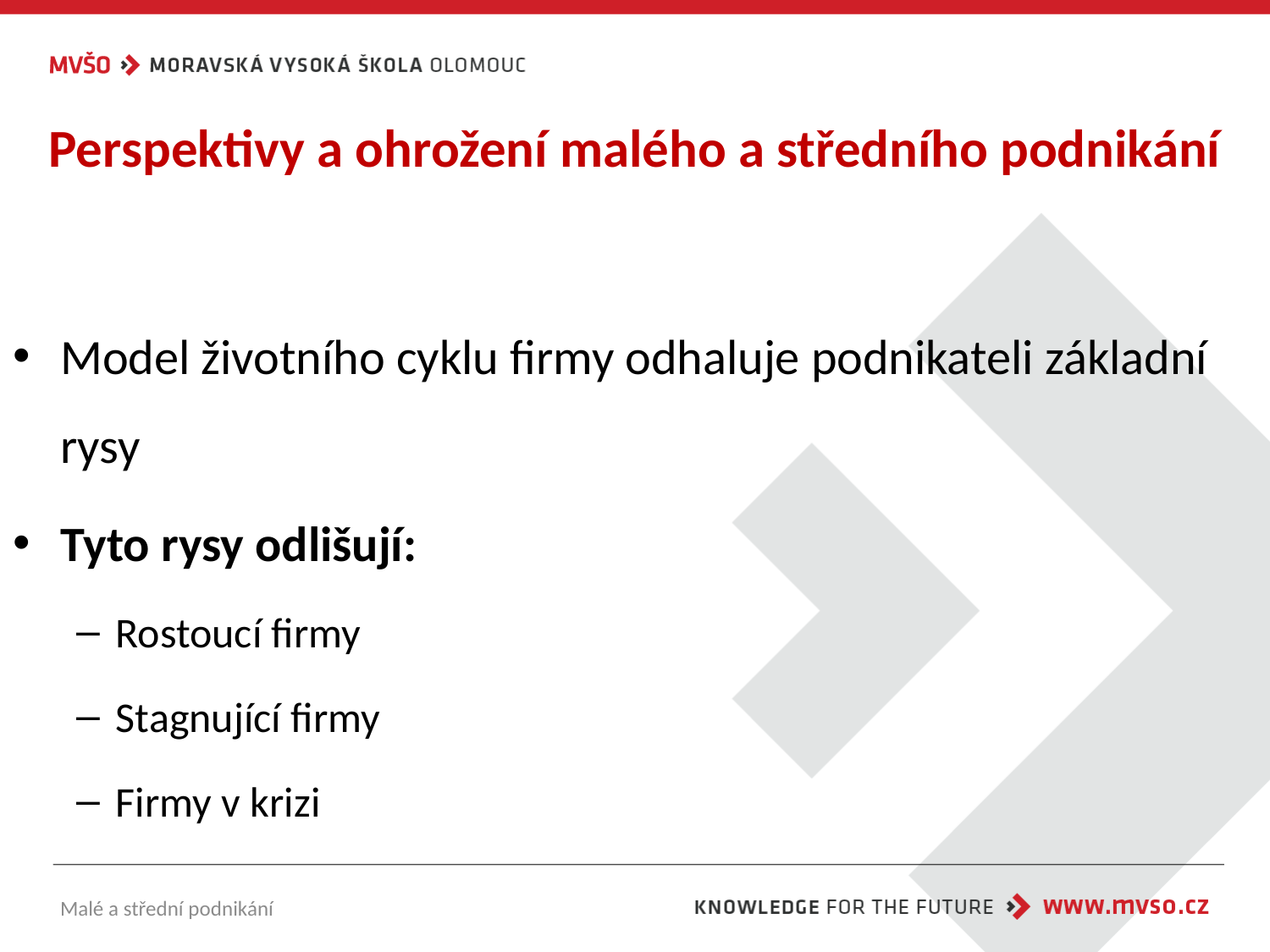

# Perspektivy a ohrožení malého a středního podnikání
Model životního cyklu firmy odhaluje podnikateli základní rysy
Tyto rysy odlišují:
Rostoucí firmy
Stagnující firmy
Firmy v krizi
Malé a střední podnikání